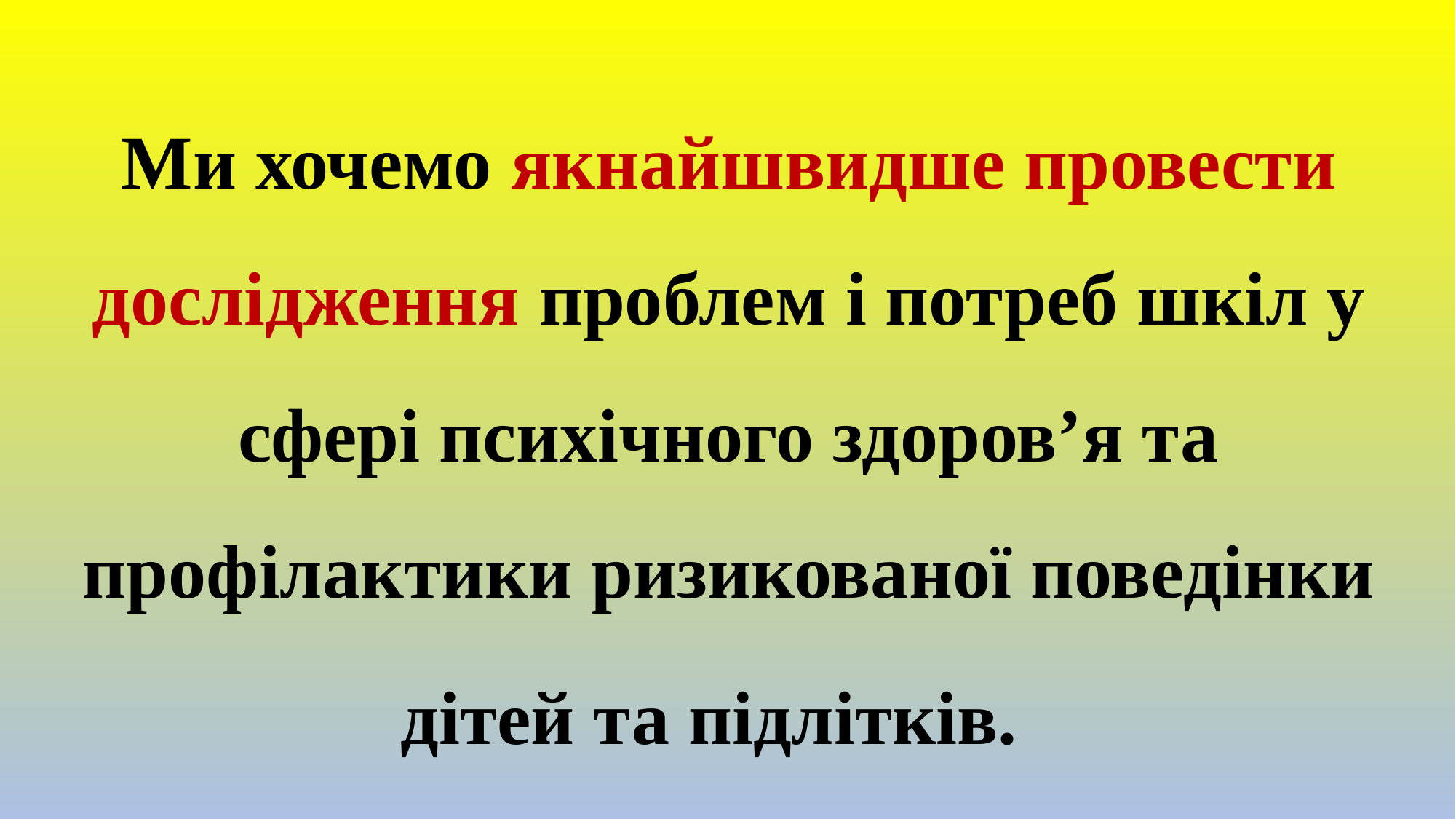

# Ми хочемо якнайшвидше провести дослідження проблем і потреб шкіл у сфері психічного здоров’я та профілактики ризикованої поведінки дітей та підлітків.